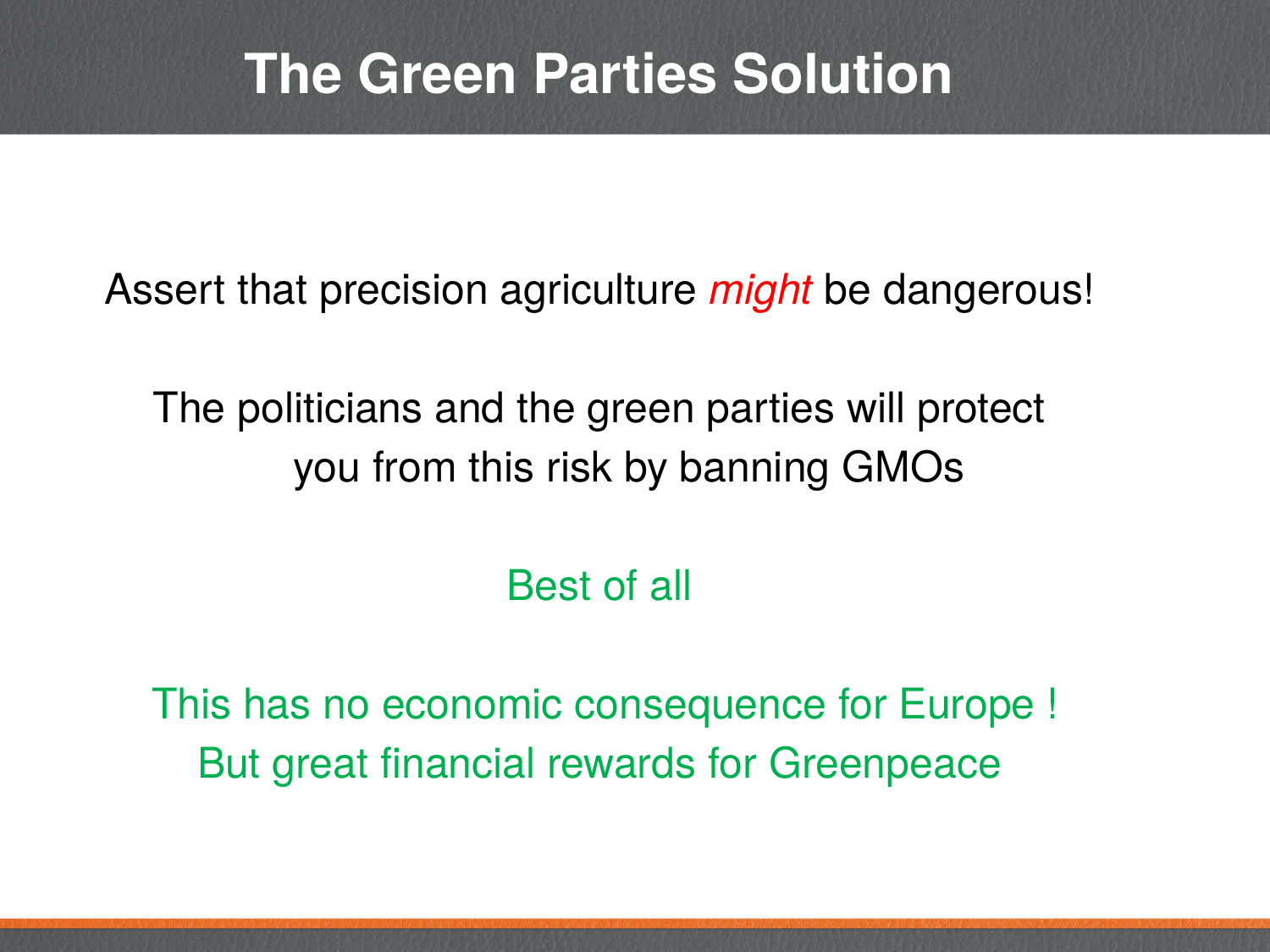

# The Green Parties Solution
Assert that precision agriculture might be dangerous!

The politicians and the green parties will protect
     you from this risk by banning GMOs

Best of all

 This has no economic consequence for Europe !
But great financial rewards for Greenpeace